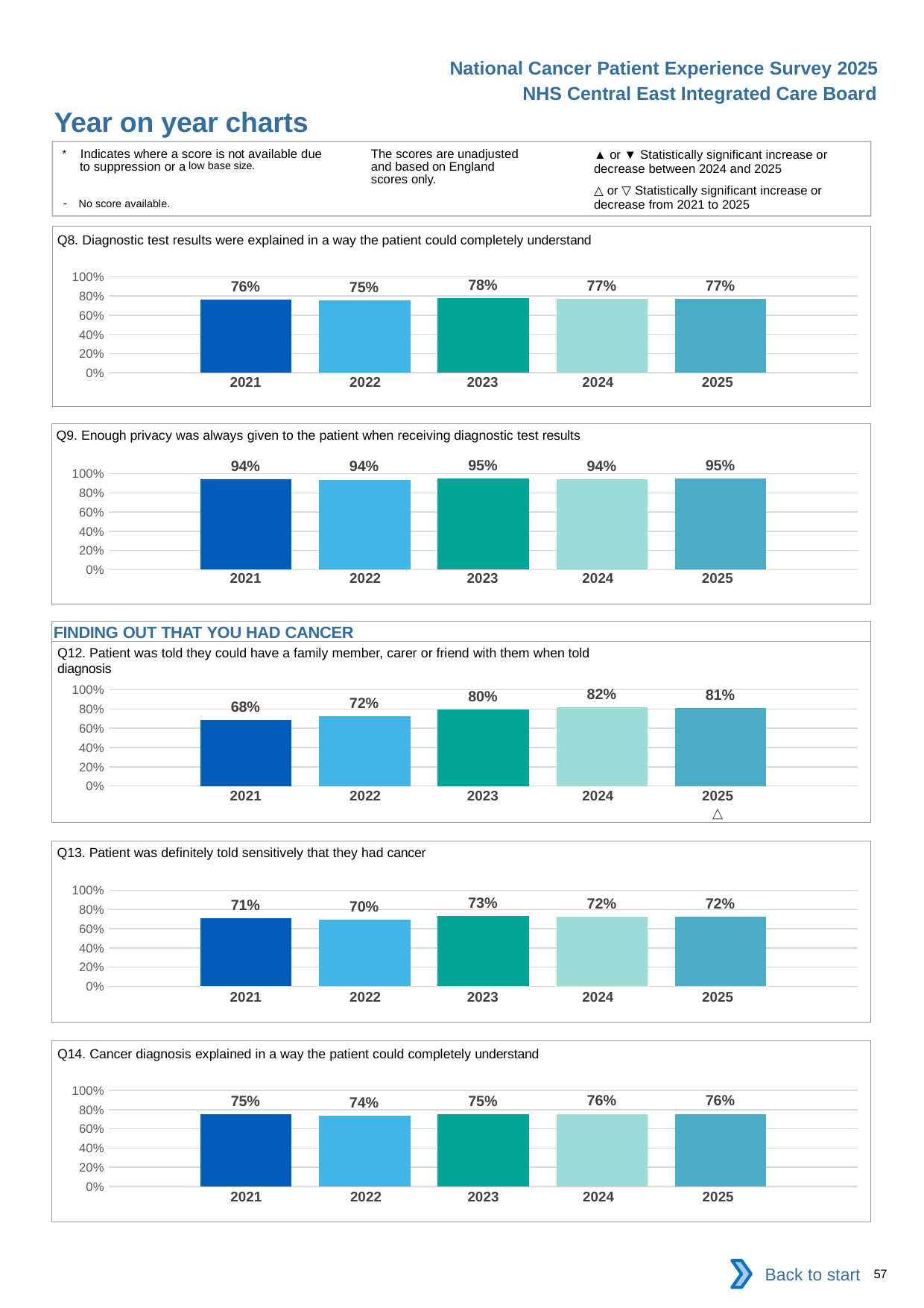

National Cancer Patient Experience Survey 2025
NHS Central East Integrated Care Board
Year on year charts (2)

The scores are unadjusted and based on England scores only.
*  Indicates where a score is not available due to suppression or a low base size.
- No score available.
▲ or ▼ Statistically significant increase or decrease between 2024 and 2025
△ or ▽ Statistically significant increase or decrease from 2021 to 2025
Q8. Diagnostic test results were explained in a way the patient could completely understand

### Chart

| Category | 2021 | 2022 | 2023 | 2024 | 2025 |
|---|---|---|---|---|---|
| Category 1 | 0.7630624 | 0.7547508 | 0.7753794 | 0.7713472 | 0.7693805 |
| 2021 | 2022 | 2023 | 2024 | 2025 |
| --- | --- | --- | --- | --- |
|  |  |  |  |  |
Q9. Enough privacy was always given to the patient when receiving diagnostic test results

### Chart

| Category | 2021 | 2022 | 2023 | 2024 | 2025 |
|---|---|---|---|---|---|
| Category 1 | 0.944242 | 0.9375669 | 0.9501684 | 0.9425505 | 0.9477782 |
| 2021 | 2022 | 2023 | 2024 | 2025 |
| --- | --- | --- | --- | --- |
|  |  |  |  |  |
FINDING OUT THAT YOU HAD CANCER
Q12. Patient was told they could have a family member, carer or friend with them when told diagnosis

### Chart

| Category | 2021 | 2022 | 2023 | 2024 | 2025 |
|---|---|---|---|---|---|
| Category 1 | 0.6835402 | 0.724116 | 0.7972155 | 0.8189135 | 0.8114419 |
| 2021 | 2022 | 2023 | 2024 | 2025 |
| --- | --- | --- | --- | --- |
|  |  |  |  | △ |
Q13. Patient was definitely told sensitively that they had cancer

### Chart

| Category | 2021 | 2022 | 2023 | 2024 | 2025 |
|---|---|---|---|---|---|
| Category 1 | 0.7053021 | 0.6969697 | 0.7310073 | 0.7247387 | 0.7240726 |
| 2021 | 2022 | 2023 | 2024 | 2025 |
| --- | --- | --- | --- | --- |
|  |  |  |  |  |
Q14. Cancer diagnosis explained in a way the patient could completely understand

### Chart

| Category | 2021 | 2022 | 2023 | 2024 | 2025 |
|---|---|---|---|---|---|
| Category 1 | 0.7496921 | 0.7365926 | 0.7509804 | 0.7563898 | 0.7557827 |
| 2021 | 2022 | 2023 | 2024 | 2025 |
| --- | --- | --- | --- | --- |
|  |  |  |  |  |
Back to start

57